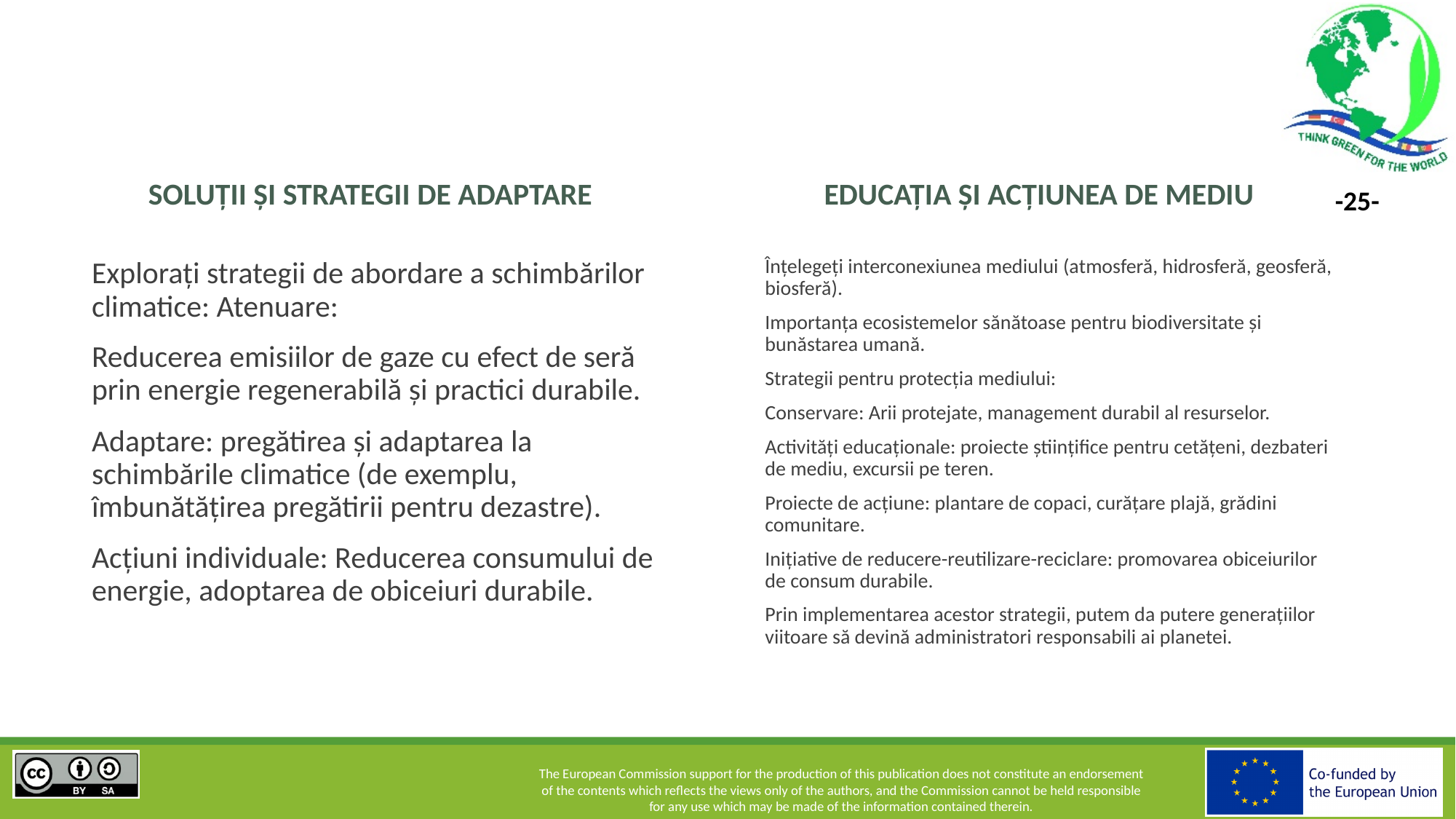

SOLUȚII ȘI STRATEGII DE ADAPTARE
EDUCAȚIA ȘI ACȚIUNEA DE MEDIU
Înțelegeți interconexiunea mediului (atmosferă, hidrosferă, geosferă, biosferă).
Importanța ecosistemelor sănătoase pentru biodiversitate și bunăstarea umană.
Strategii pentru protecția mediului:
Conservare: Arii protejate, management durabil al resurselor.
Activități educaționale: proiecte științifice pentru cetățeni, dezbateri de mediu, excursii pe teren.
Proiecte de acțiune: plantare de copaci, curățare plajă, grădini comunitare.
Inițiative de reducere-reutilizare-reciclare: promovarea obiceiurilor de consum durabile.
Prin implementarea acestor strategii, putem da putere generațiilor viitoare să devină administratori responsabili ai planetei.
Explorați strategii de abordare a schimbărilor climatice: Atenuare:
Reducerea emisiilor de gaze cu efect de seră prin energie regenerabilă și practici durabile.
Adaptare: pregătirea și adaptarea la schimbările climatice (de exemplu, îmbunătățirea pregătirii pentru dezastre).
Acțiuni individuale: Reducerea consumului de energie, adoptarea de obiceiuri durabile.